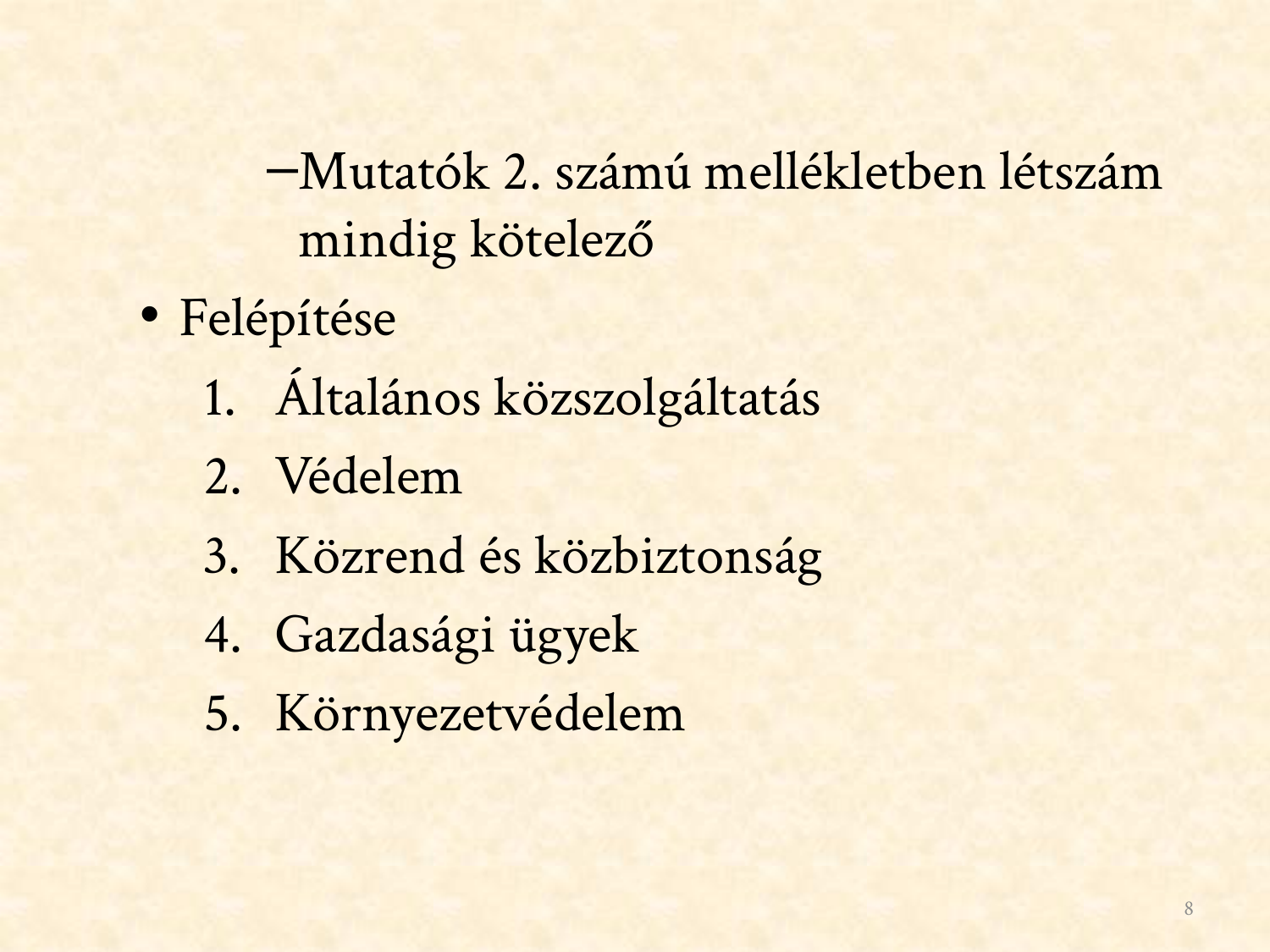

Mutatók 2. számú mellékletben létszám mindig kötelező
Felépítése
Általános közszolgáltatás
Védelem
Közrend és közbiztonság
Gazdasági ügyek
Környezetvédelem

8